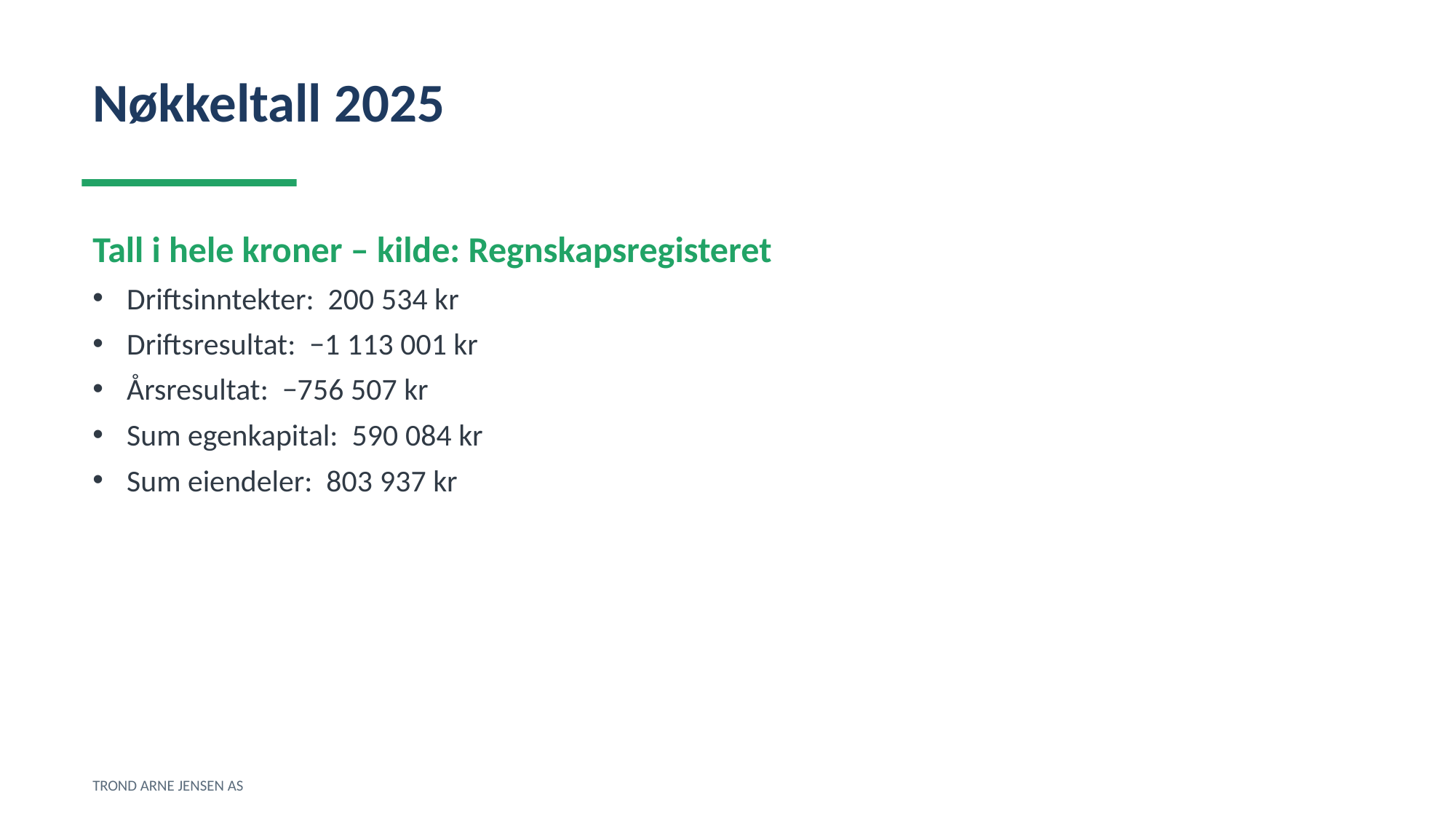

Nøkkeltall 2025

Tall i hele kroner – kilde: Regnskapsregisteret
Driftsinntekter:  200 534 kr
Driftsresultat:  −1 113 001 kr
Årsresultat:  −756 507 kr
Sum egenkapital:  590 084 kr
Sum eiendeler:  803 937 kr
TROND ARNE JENSEN AS